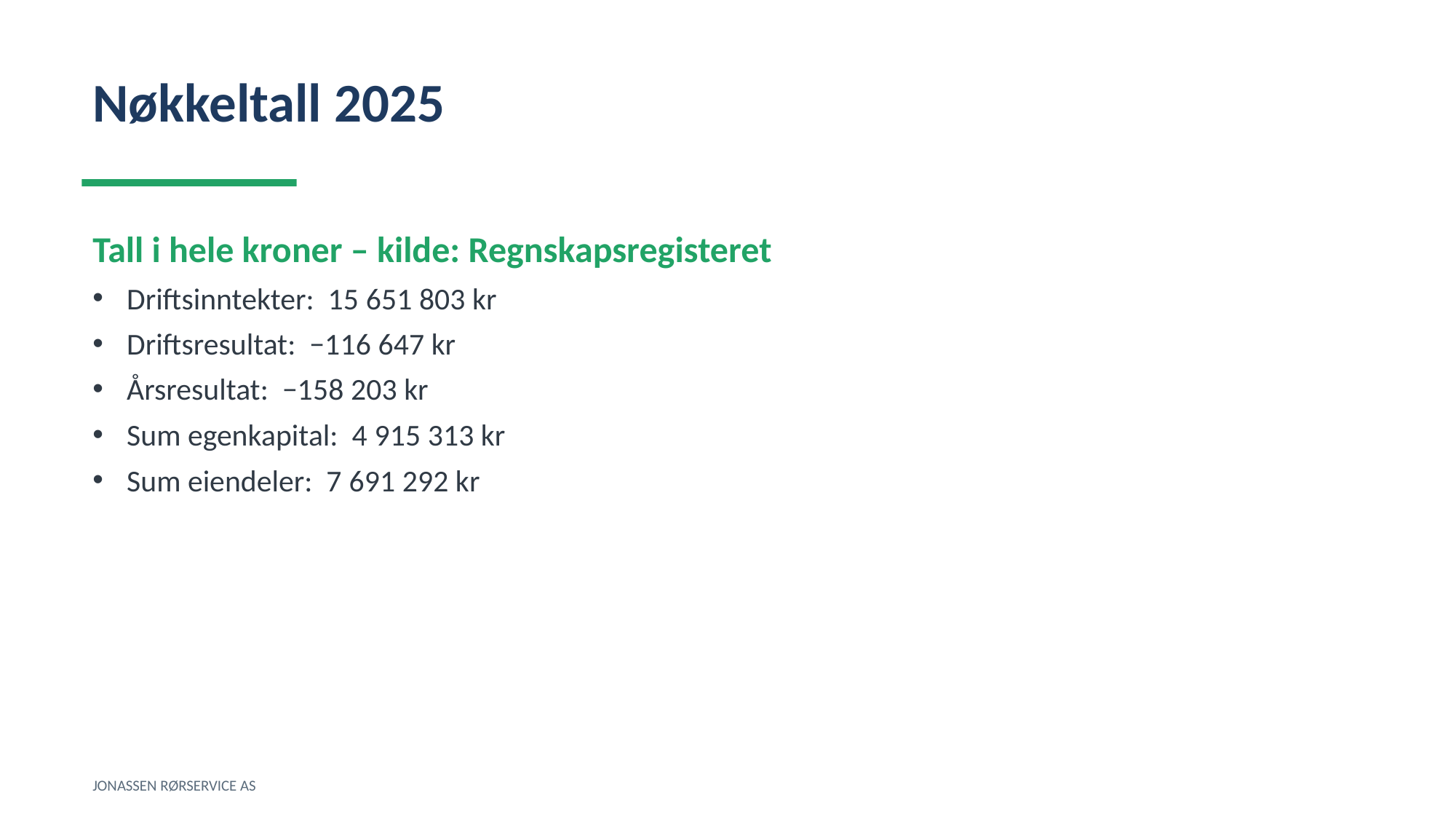

Nøkkeltall 2025

Tall i hele kroner – kilde: Regnskapsregisteret
Driftsinntekter:  15 651 803 kr
Driftsresultat:  −116 647 kr
Årsresultat:  −158 203 kr
Sum egenkapital:  4 915 313 kr
Sum eiendeler:  7 691 292 kr
JONASSEN RØRSERVICE AS